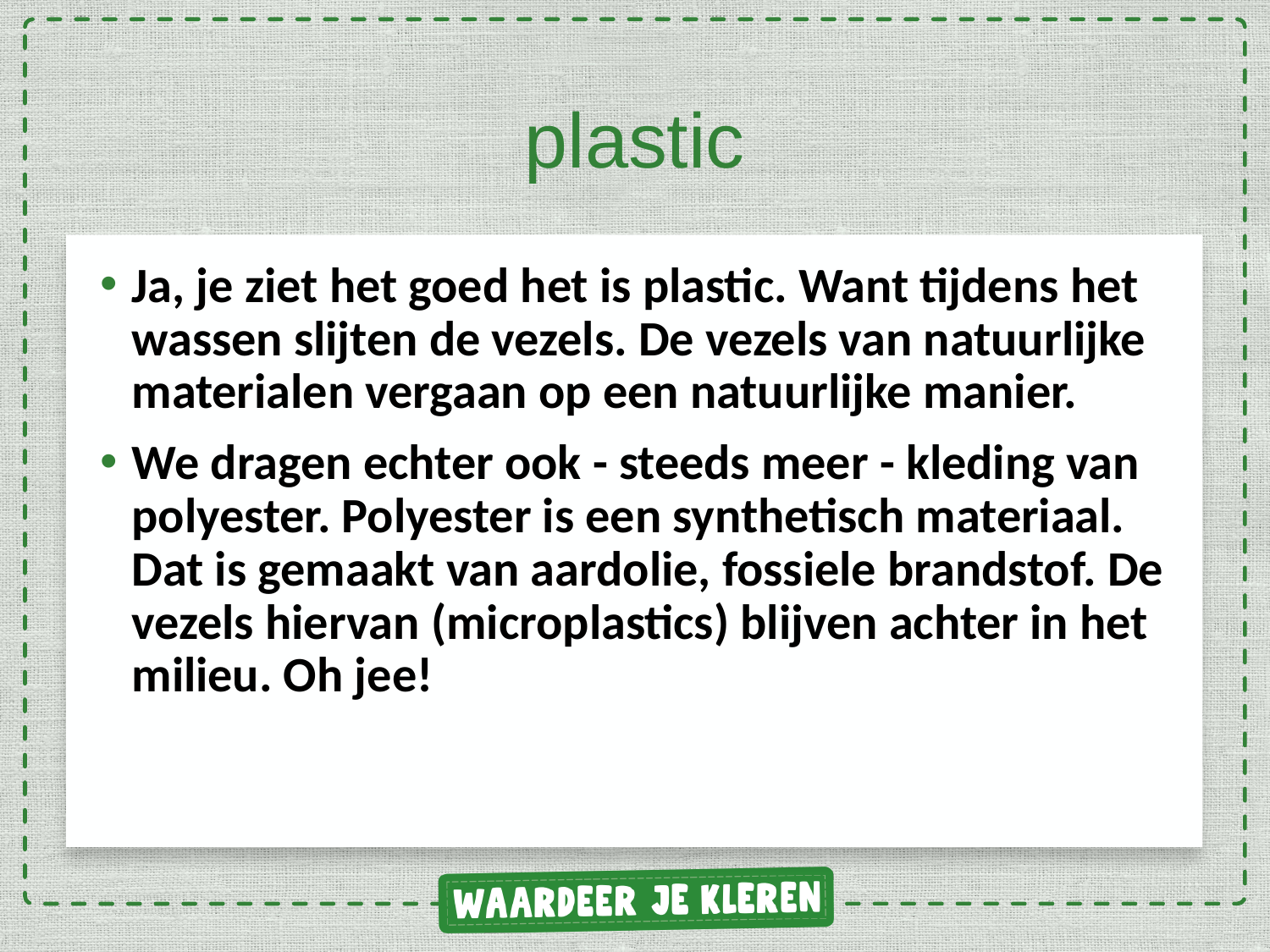

# plastic
Ja, je ziet het goed het is plastic. Want tijdens het wassen slijten de vezels. De vezels van natuurlijke materialen vergaan op een natuurlijke manier.
We dragen echter ook - steeds meer - kleding van polyester. Polyester is een synthetisch materiaal.
Dat is gemaakt van aardolie, fossiele brandstof. De vezels hiervan (microplastics) blijven achter in het milieu. Oh jee!